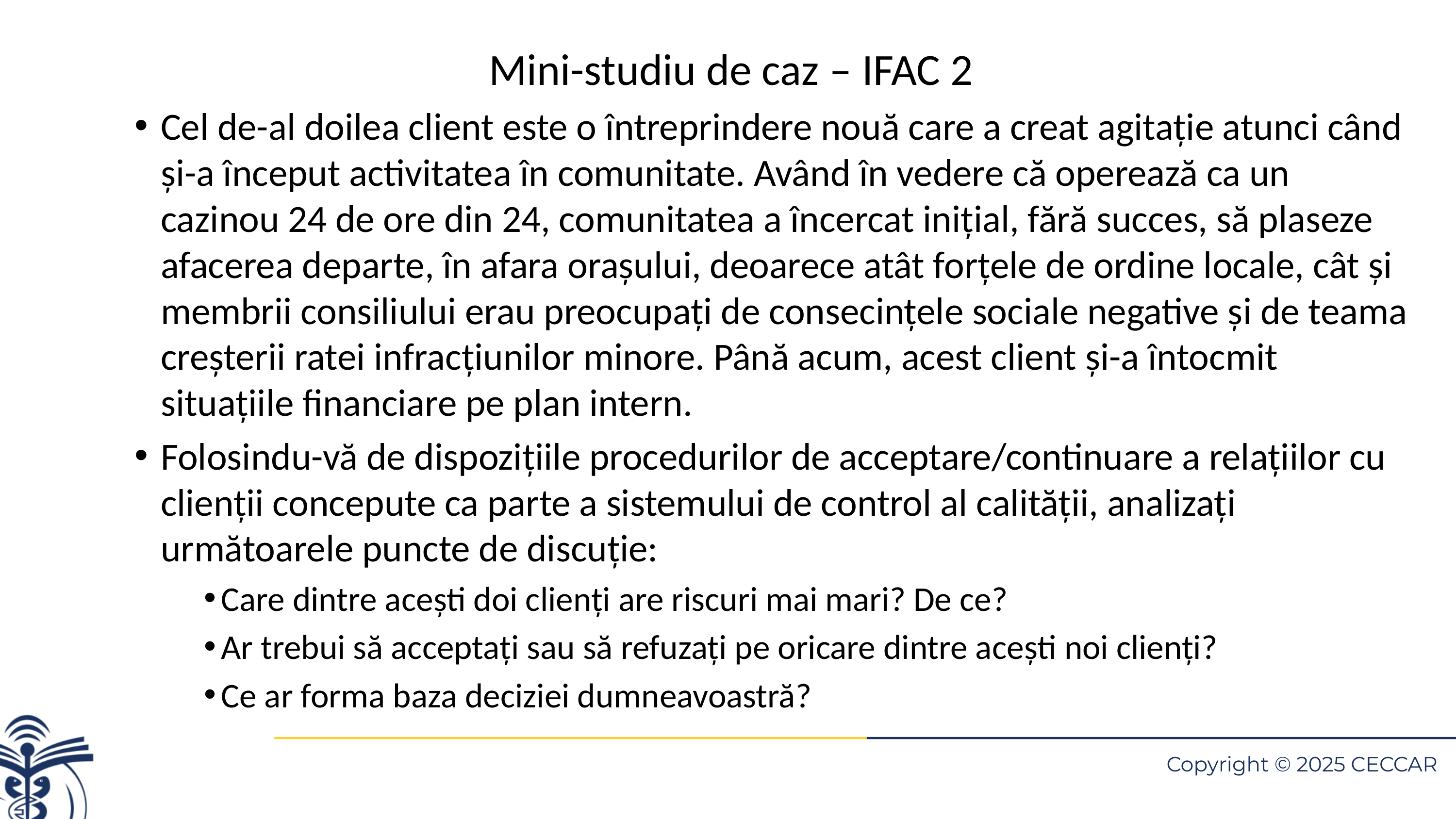

# Mini-studiu de caz – IFAC 2
Cel de-al doilea client este o întreprindere nouă care a creat agitație atunci când și-a început activitatea în comunitate. Având în vedere că operează ca un cazinou 24 de ore din 24, comunitatea a încercat inițial, fără succes, să plaseze afacerea departe, în afara orașului, deoarece atât forțele de ordine locale, cât și membrii consiliului erau preocupați de consecințele sociale negative și de teama creșterii ratei infracțiunilor minore. Până acum, acest client și-a întocmit situațiile financiare pe plan intern.
Folosindu-vă de dispozițiile procedurilor de acceptare/continuare a relațiilor cu clienții concepute ca parte a sistemului de control al calității, analizați următoarele puncte de discuție:
Care dintre acești doi clienți are riscuri mai mari? De ce?
Ar trebui să acceptați sau să refuzați pe oricare dintre acești noi clienți?
Ce ar forma baza deciziei dumneavoastră?